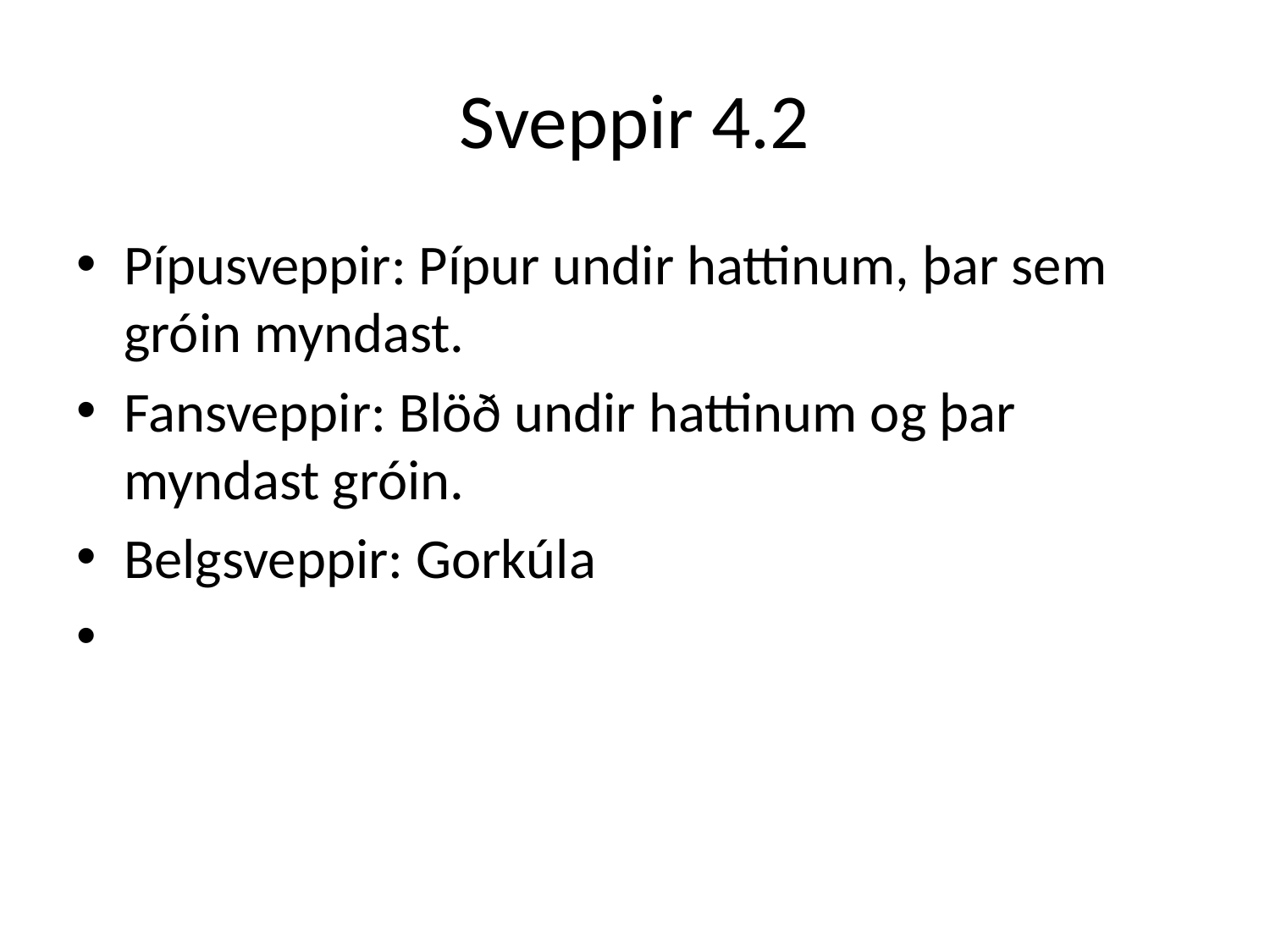

# Sveppir 4.2
Pípusveppir: Pípur undir hattinum, þar sem gróin myndast.
Fansveppir: Blöð undir hattinum og þar myndast gróin.
Belgsveppir: Gorkúla